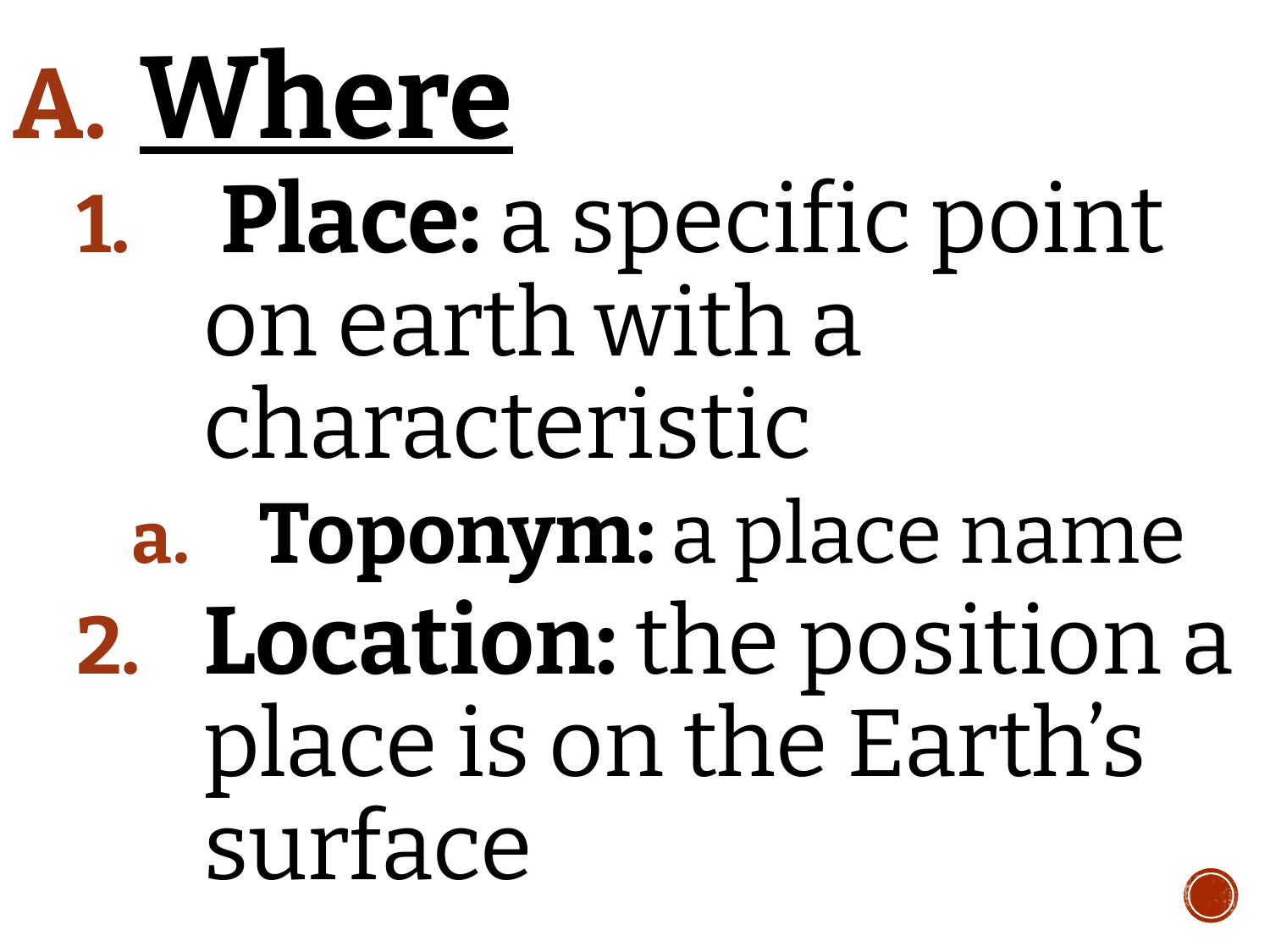

Where
 Place: a specific point on earth with a characteristic
Toponym: a place name
Location: the position a place is on the Earth’s surface